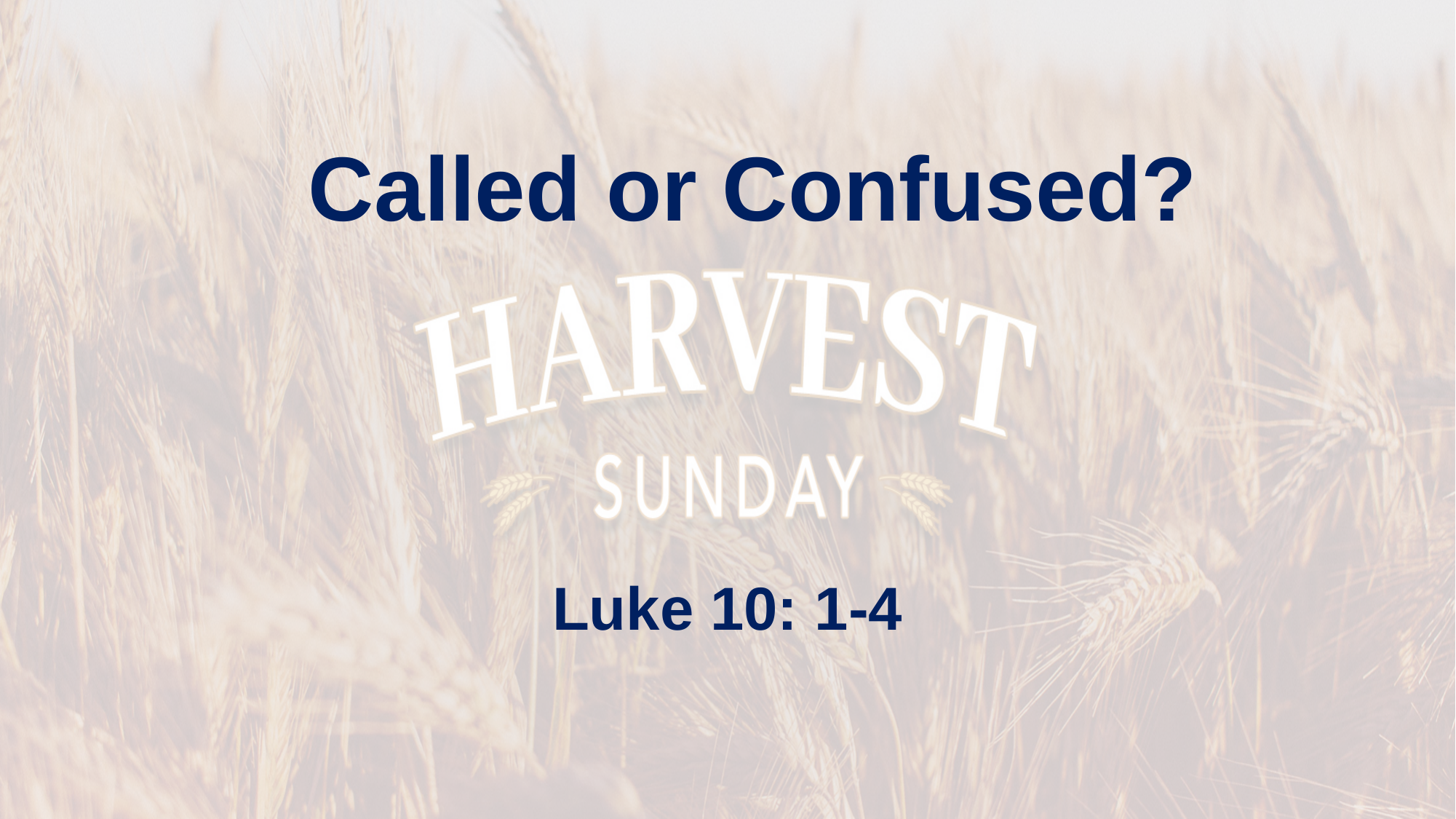

# Called or Confused?
Luke 10: 1-4